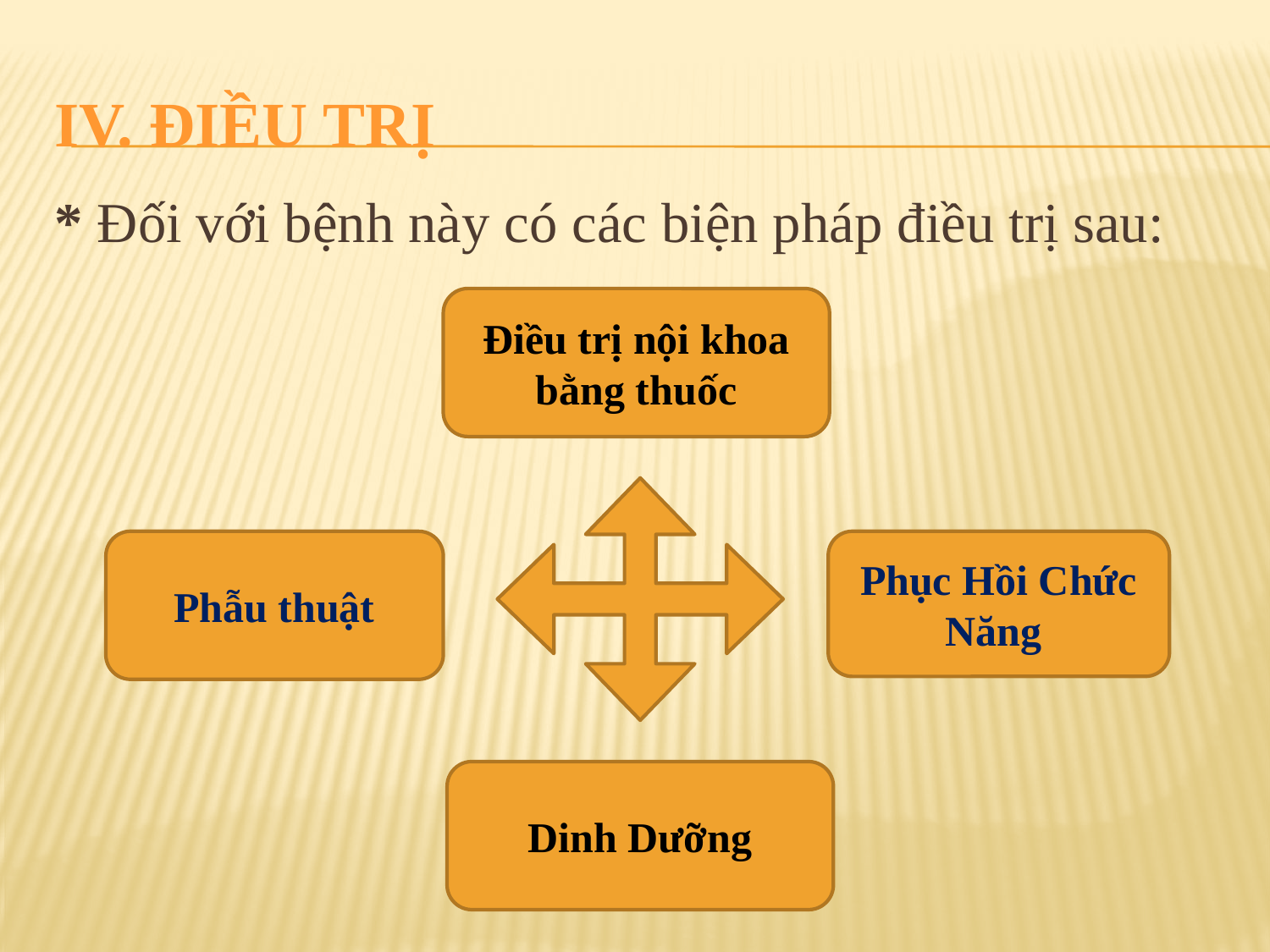

# Iv. Điều trị
* Đối với bệnh này có các biện pháp điều trị sau:

Điều trị nội khoa bằng thuốc

Phẫu thuật
Phục Hồi Chức Năng
Dinh Dưỡng